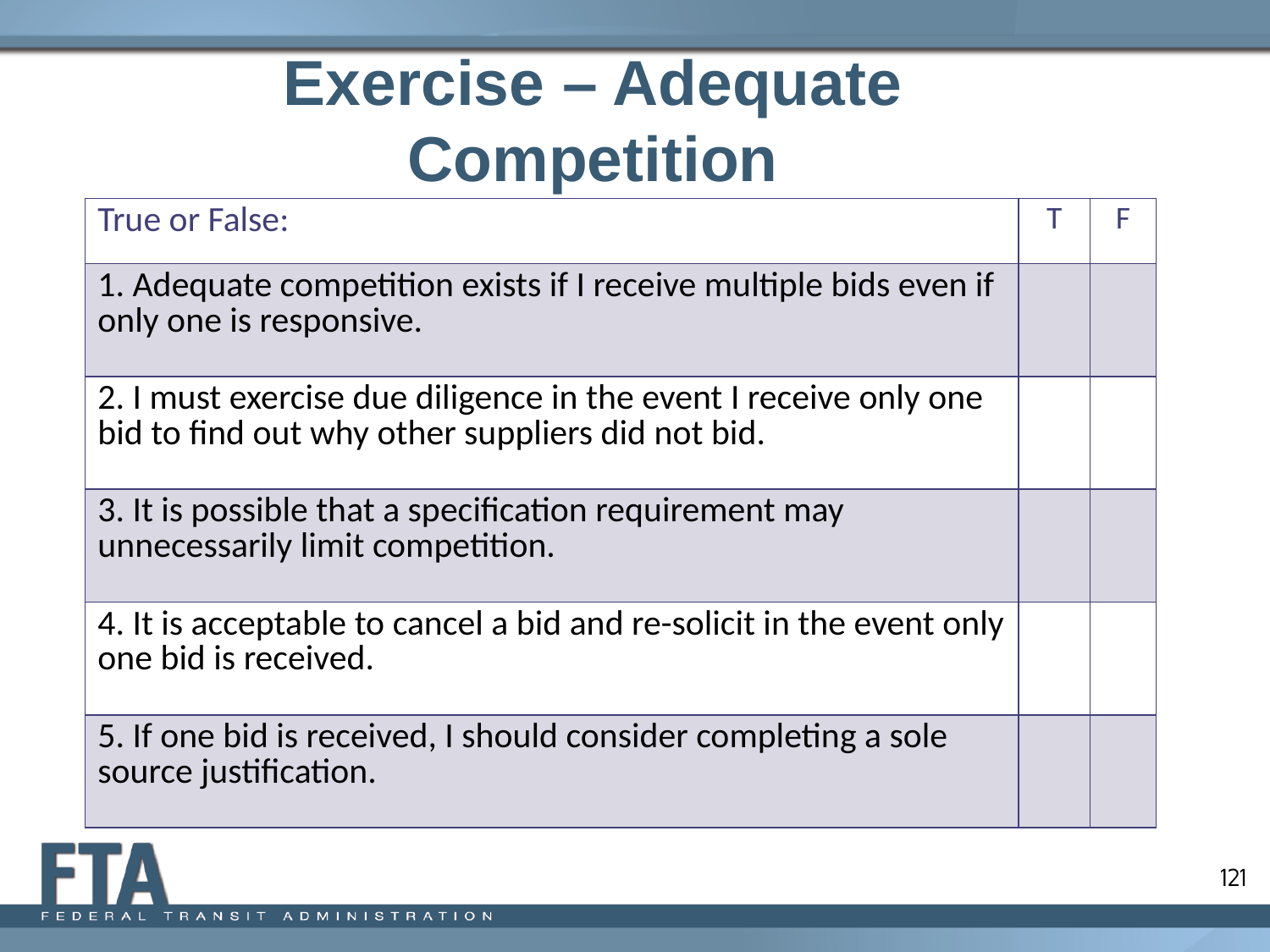

# Exercise – Adequate Competition
| True or False: | T | F |
| --- | --- | --- |
| 1. Adequate competition exists if I receive multiple bids even if only one is responsive. |  |  |
| 2. I must exercise due diligence in the event I receive only one bid to find out why other suppliers did not bid. |  |  |
| 3. It is possible that a specification requirement may unnecessarily limit competition. |  |  |
| 4. It is acceptable to cancel a bid and re-solicit in the event only one bid is received. |  |  |
| 5. If one bid is received, I should consider completing a sole source justification. |  |  |